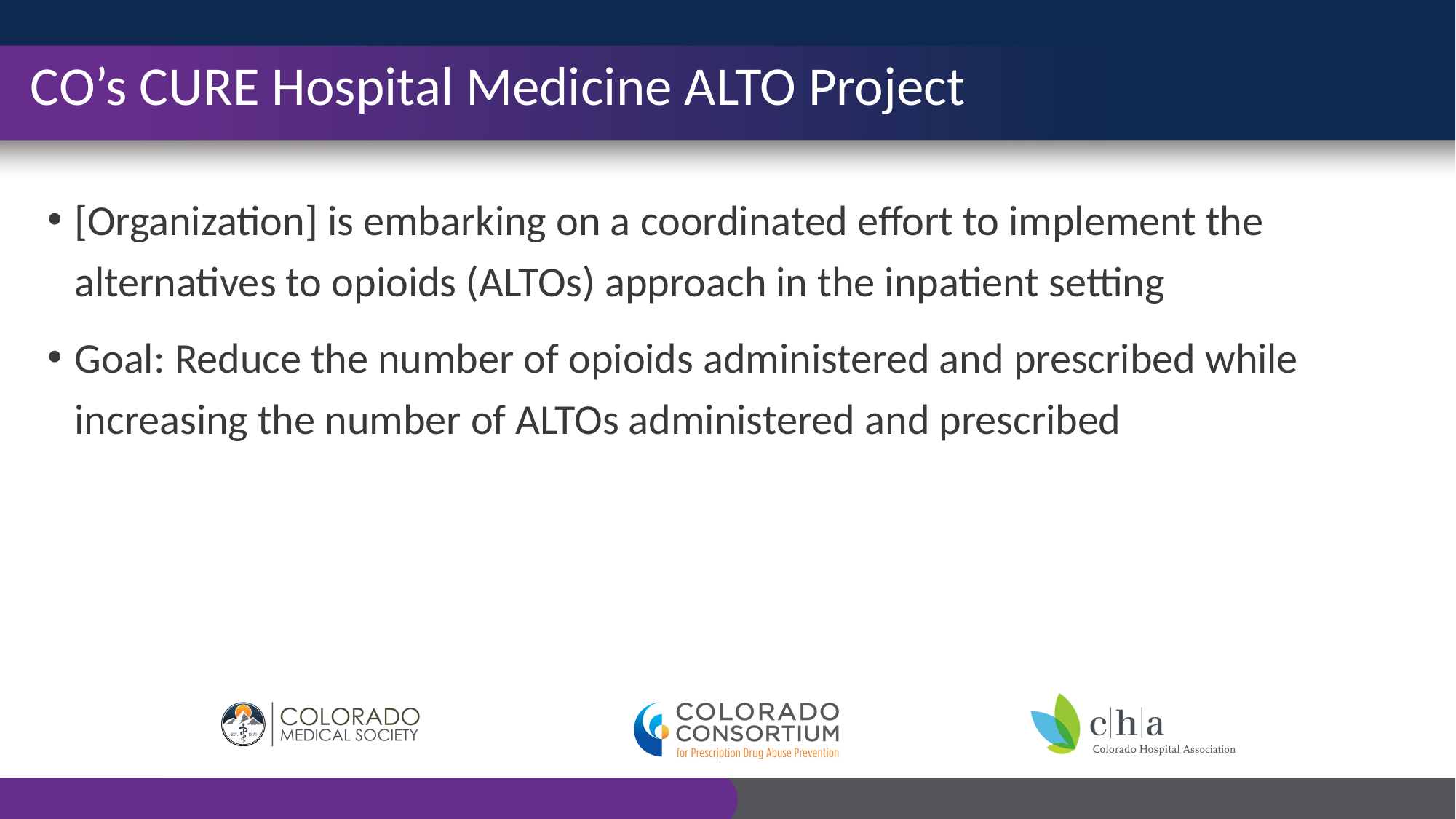

# CO’s CURE Hospital Medicine ALTO Project
[Organization] is embarking on a coordinated effort to implement the alternatives to opioids (ALTOs) approach in the inpatient setting
Goal: Reduce the number of opioids administered and prescribed while increasing the number of ALTOs administered and prescribed